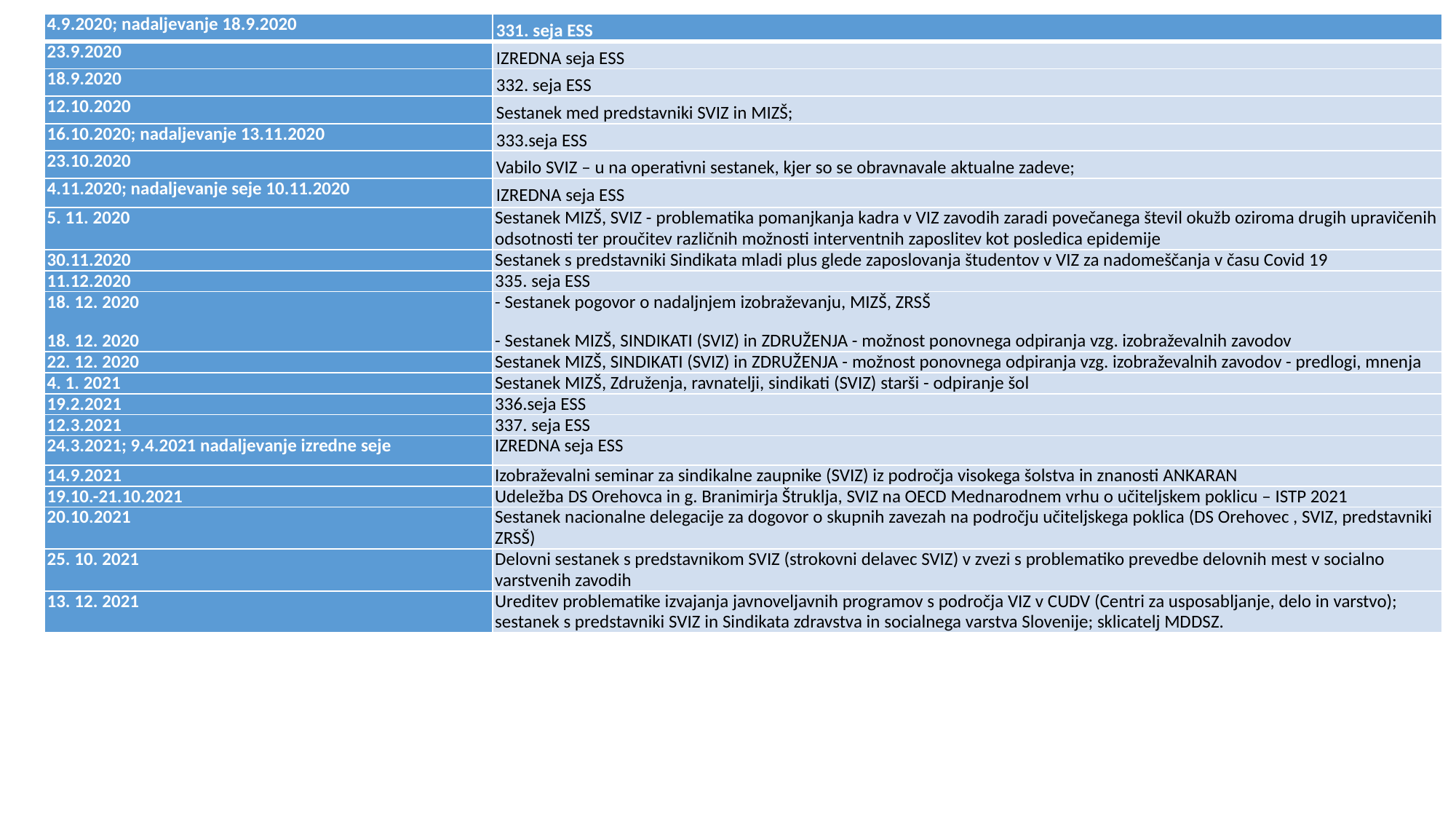

| 4.9.2020; nadaljevanje 18.9.2020 | 331. seja ESS |
| --- | --- |
| 23.9.2020 | IZREDNA seja ESS |
| 18.9.2020 | 332. seja ESS |
| 12.10.2020 | Sestanek med predstavniki SVIZ in MIZŠ; |
| 16.10.2020; nadaljevanje 13.11.2020 | 333.seja ESS |
| 23.10.2020 | Vabilo SVIZ – u na operativni sestanek, kjer so se obravnavale aktualne zadeve; |
| 4.11.2020; nadaljevanje seje 10.11.2020 | IZREDNA seja ESS |
| 5. 11. 2020 | Sestanek MIZŠ, SVIZ - problematika pomanjkanja kadra v VIZ zavodih zaradi povečanega števil okužb oziroma drugih upravičenih odsotnosti ter proučitev različnih možnosti interventnih zaposlitev kot posledica epidemije |
| 30.11.2020 | Sestanek s predstavniki Sindikata mladi plus glede zaposlovanja študentov v VIZ za nadomeščanja v času Covid 19 |
| 11.12.2020 | 335. seja ESS |
| 18. 12. 2020 18. 12. 2020 | - Sestanek pogovor o nadaljnjem izobraževanju, MIZŠ, ZRSŠ - Sestanek MIZŠ, SINDIKATI (SVIZ) in ZDRUŽENJA - možnost ponovnega odpiranja vzg. izobraževalnih zavodov |
| 22. 12. 2020 | Sestanek MIZŠ, SINDIKATI (SVIZ) in ZDRUŽENJA - možnost ponovnega odpiranja vzg. izobraževalnih zavodov - predlogi, mnenja |
| 4. 1. 2021 | Sestanek MIZŠ, Združenja, ravnatelji, sindikati (SVIZ) starši - odpiranje šol |
| 19.2.2021 | 336.seja ESS |
| 12.3.2021 | 337. seja ESS |
| 24.3.2021; 9.4.2021 nadaljevanje izredne seje | IZREDNA seja ESS |
| 14.9.2021 | Izobraževalni seminar za sindikalne zaupnike (SVIZ) iz področja visokega šolstva in znanosti ANKARAN |
| 19.10.-21.10.2021 | Udeležba DS Orehovca in g. Branimirja Štruklja, SVIZ na OECD Mednarodnem vrhu o učiteljskem poklicu – ISTP 2021 |
| 20.10.2021 | Sestanek nacionalne delegacije za dogovor o skupnih zavezah na področju učiteljskega poklica (DS Orehovec , SVIZ, predstavniki ZRSŠ) |
| 25. 10. 2021 | Delovni sestanek s predstavnikom SVIZ (strokovni delavec SVIZ) v zvezi s problematiko prevedbe delovnih mest v socialno varstvenih zavodih |
| 13. 12. 2021 | Ureditev problematike izvajanja javnoveljavnih programov s področja VIZ v CUDV (Centri za usposabljanje, delo in varstvo); sestanek s predstavniki SVIZ in Sindikata zdravstva in socialnega varstva Slovenije; sklicatelj MDDSZ. |